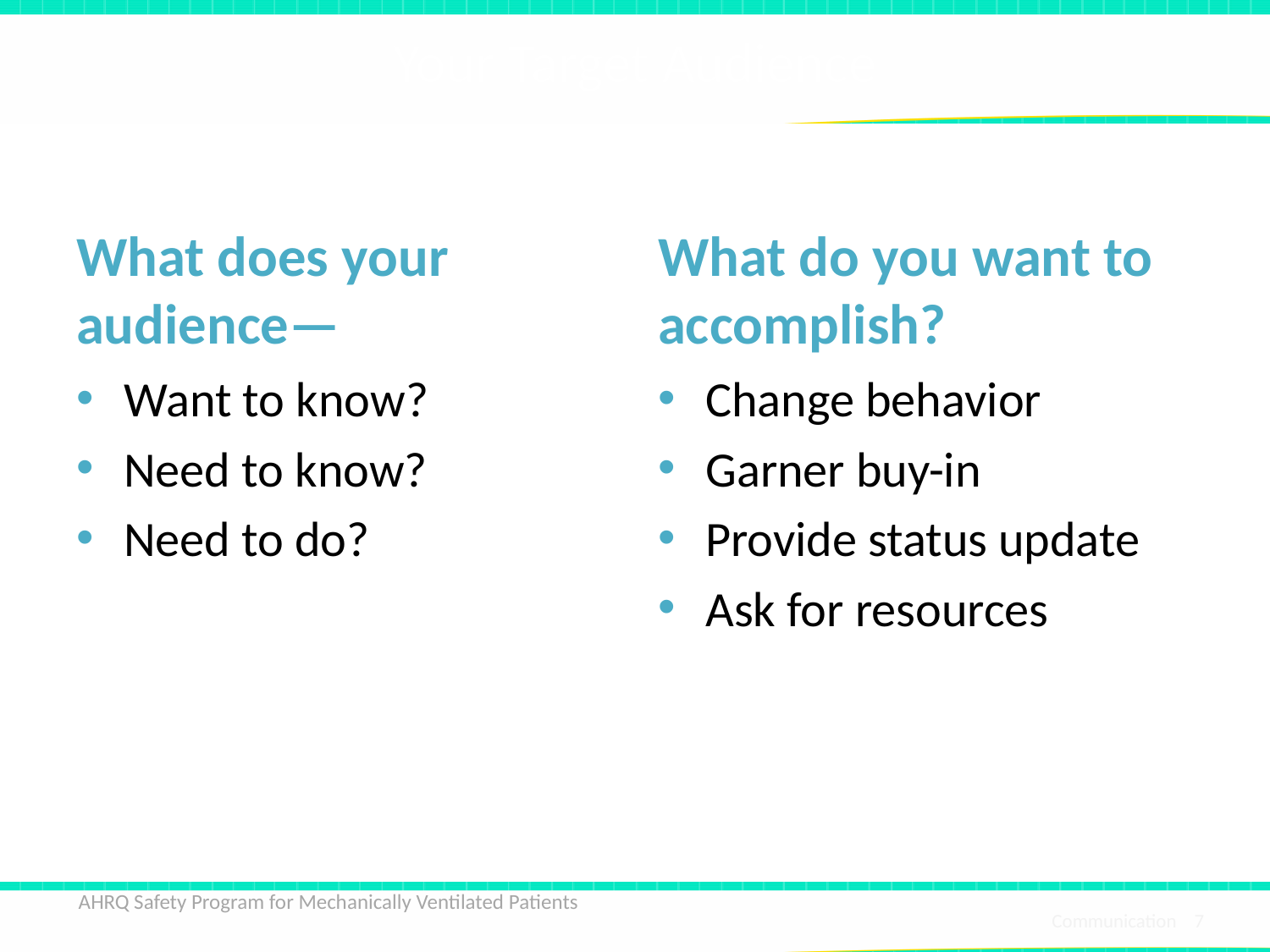

# Your Target Audience
What does your audience—
What do you want to accomplish?
Want to know?
Need to know?
Need to do?
Change behavior
Garner buy-in
Provide status update
Ask for resources